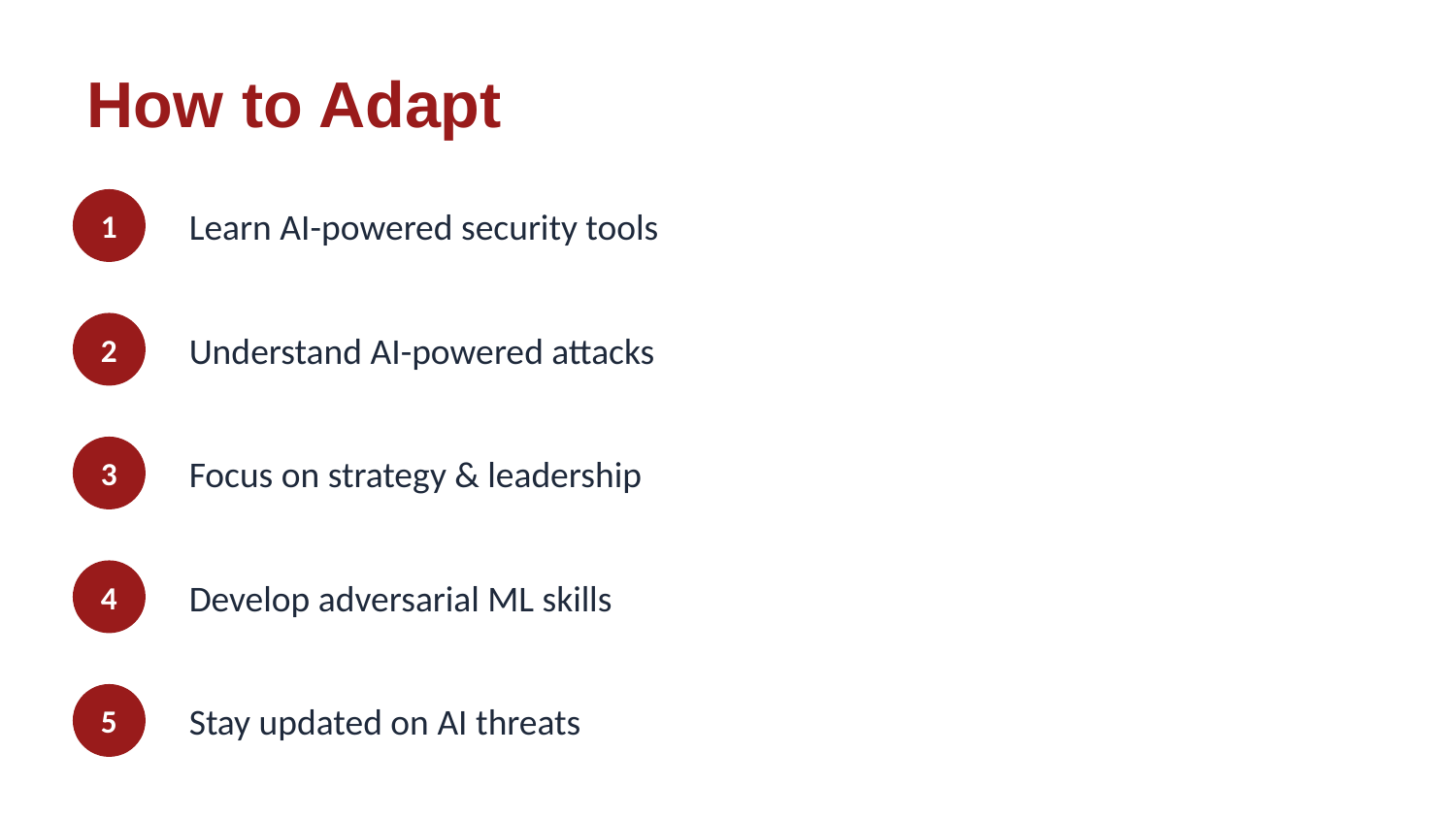

How to Adapt

1
Learn AI-powered security tools

2
Understand AI-powered attacks

3
Focus on strategy & leadership

4
Develop adversarial ML skills

5
Stay updated on AI threats